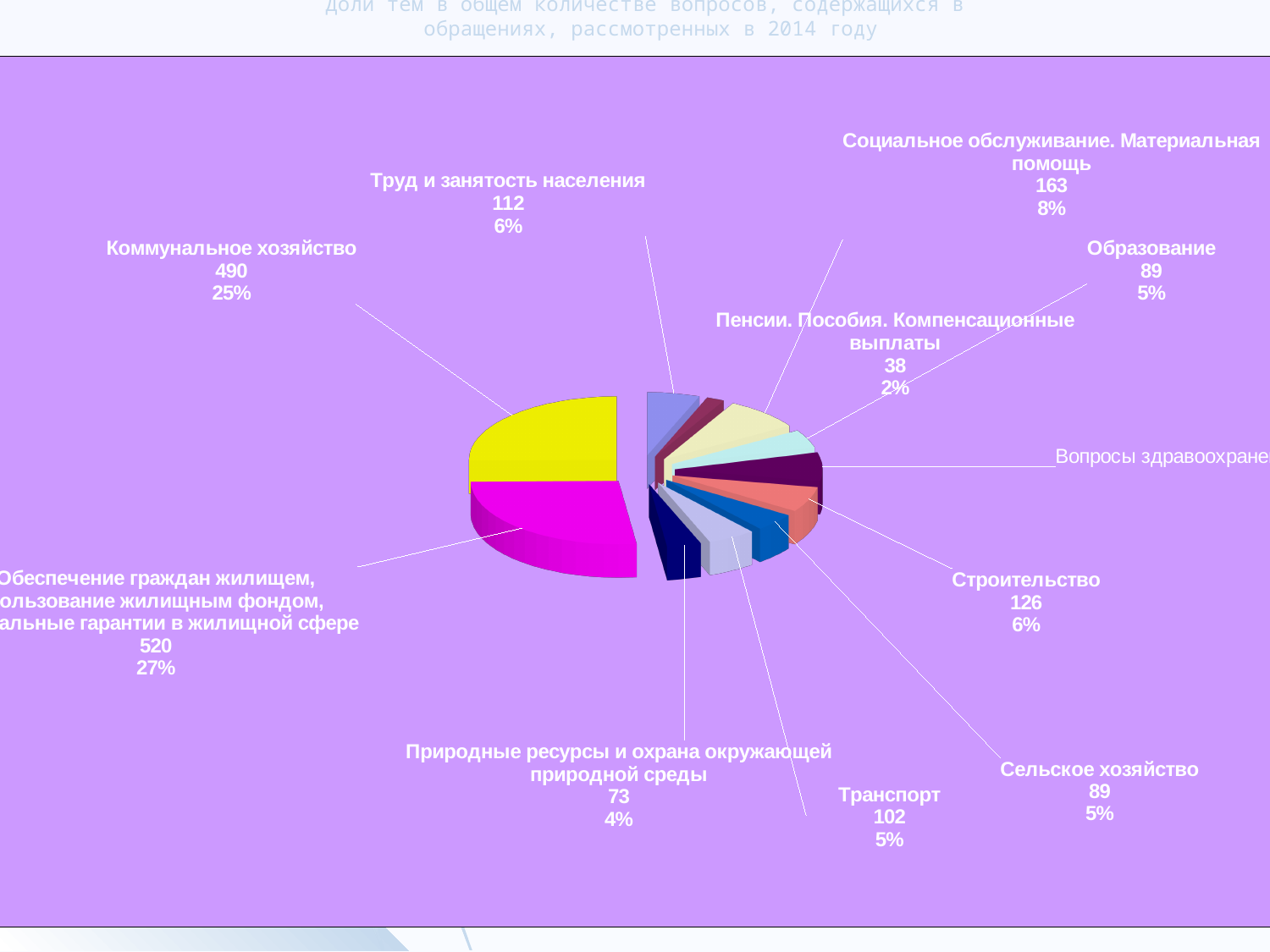

# Доли тем в общем количестве вопросов, содержащихся в обращениях, рассмотренных в 2014 году

[unsupported chart]